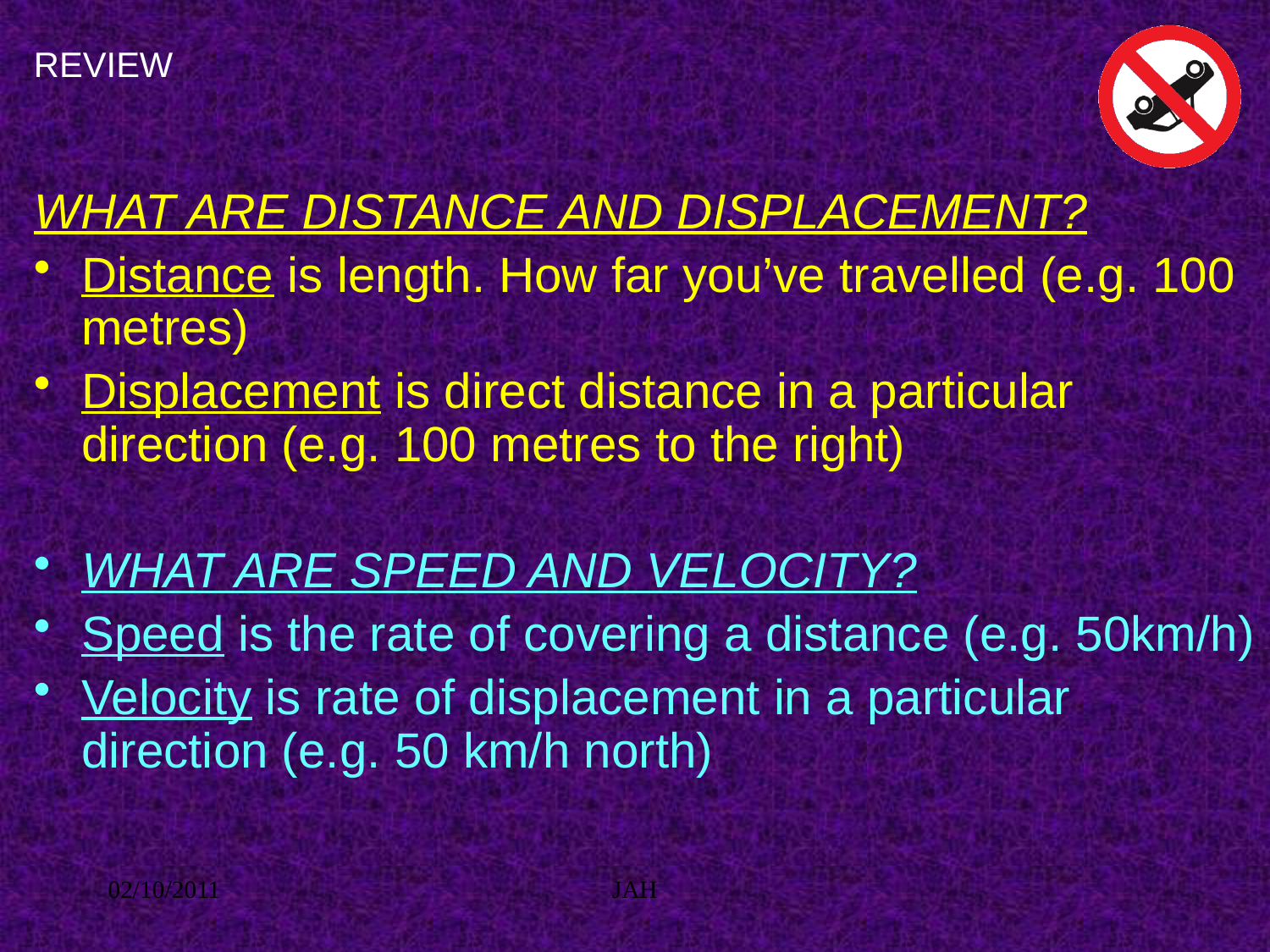

# REVIEW
WHAT ARE DISTANCE AND DISPLACEMENT?
Distance is length. How far you’ve travelled (e.g. 100 metres)
Displacement is direct distance in a particular direction (e.g. 100 metres to the right)

WHAT ARE SPEED AND VELOCITY?
Speed is the rate of covering a distance (e.g. 50km/h)
Velocity is rate of displacement in a particular direction (e.g. 50 km/h north)
02/10/2011
JAH